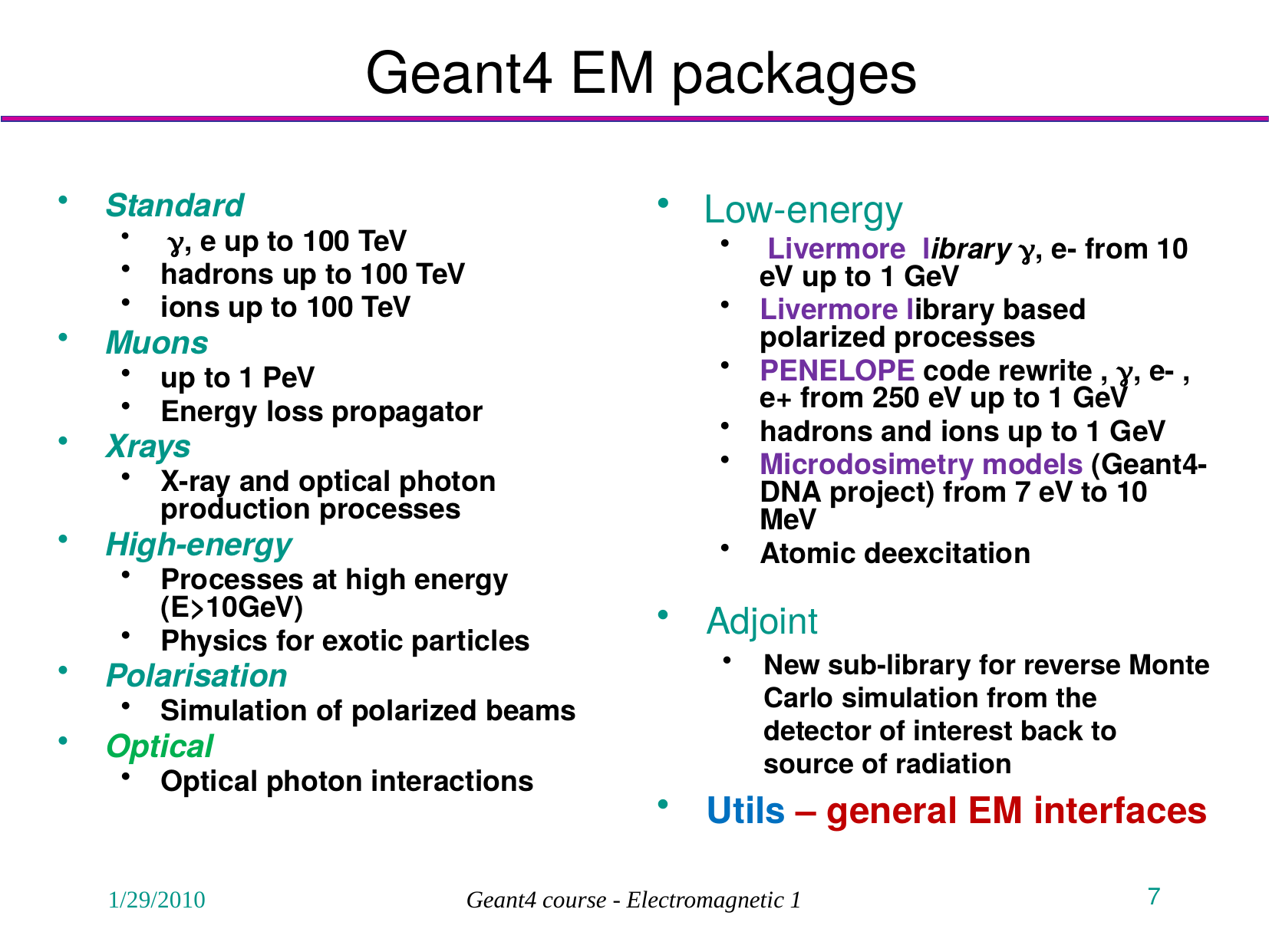

# Geant4 EM packages
Low-energy
 Livermore  library γ, e- from 10 eV up to 1 GeV
Livermore library based polarized processes
PENELOPE code rewrite , γ, e- , e+ from 250 eV up to 1 GeV
hadrons and ions up to 1 GeV
Microdosimetry models (Geant4-DNA project) from 7 eV to 10 MeV
Atomic deexcitation
Standard
 γ, e up to 100 TeV
hadrons up to 100 TeV
ions up to 100 TeV
Muons
up to 1 PeV
Energy loss propagator
Xrays
X-ray and optical photon production processes
High-energy
Processes at high energy (E>10GeV)
Physics for exotic particles
Polarisation
Simulation of polarized beams
Optical
Optical photon interactions
Adjoint
New sub-library for reverse Monte Carlo simulation from the detector of interest back to source of radiation
Utils – general EM interfaces
1/29/2010
Geant4 course - Electromagnetic 1
7